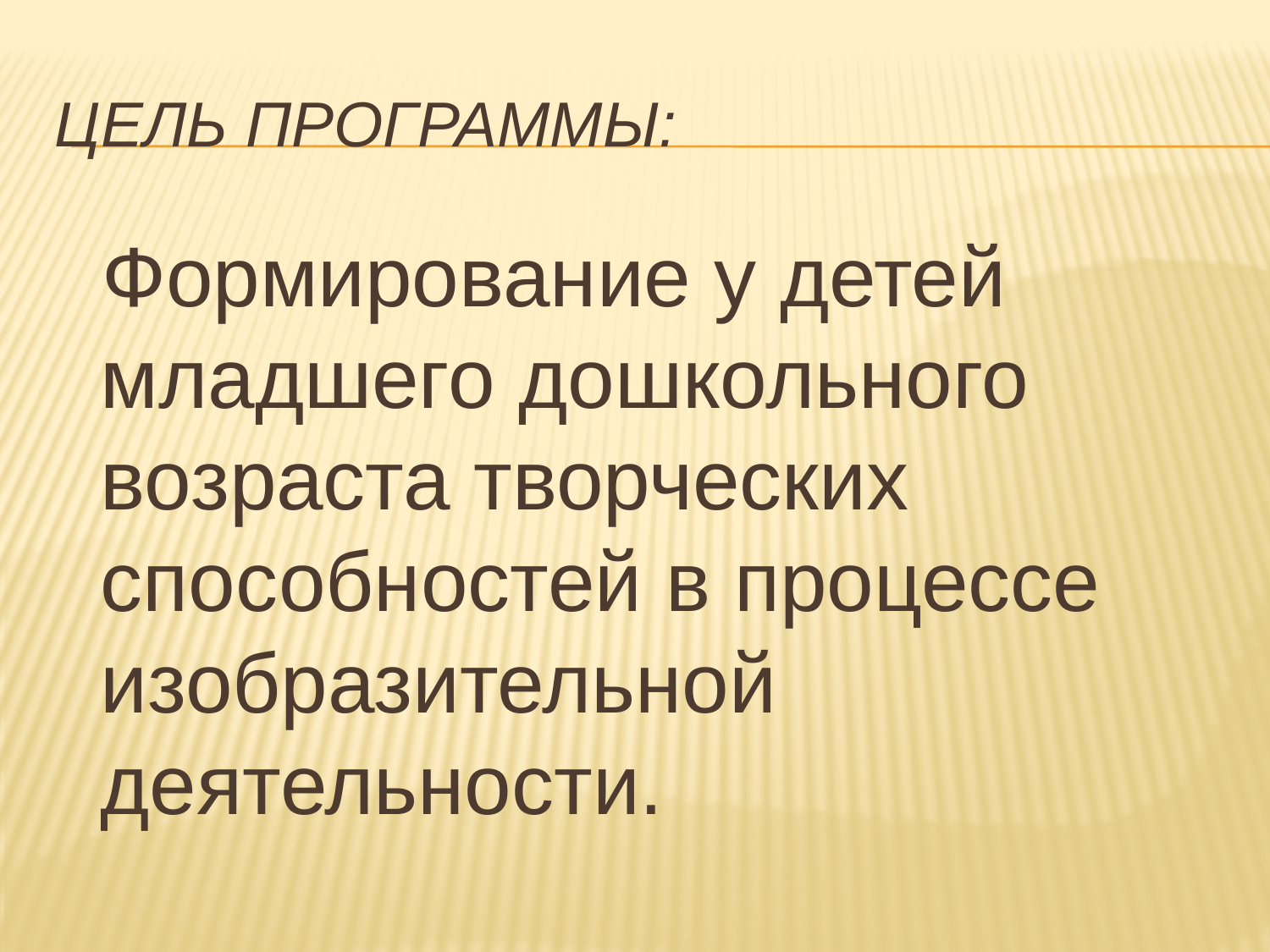

# Цель программы:
  Формирование у детей младшего дошкольного возраста творческих способностей в процессе изобразительной деятельности.